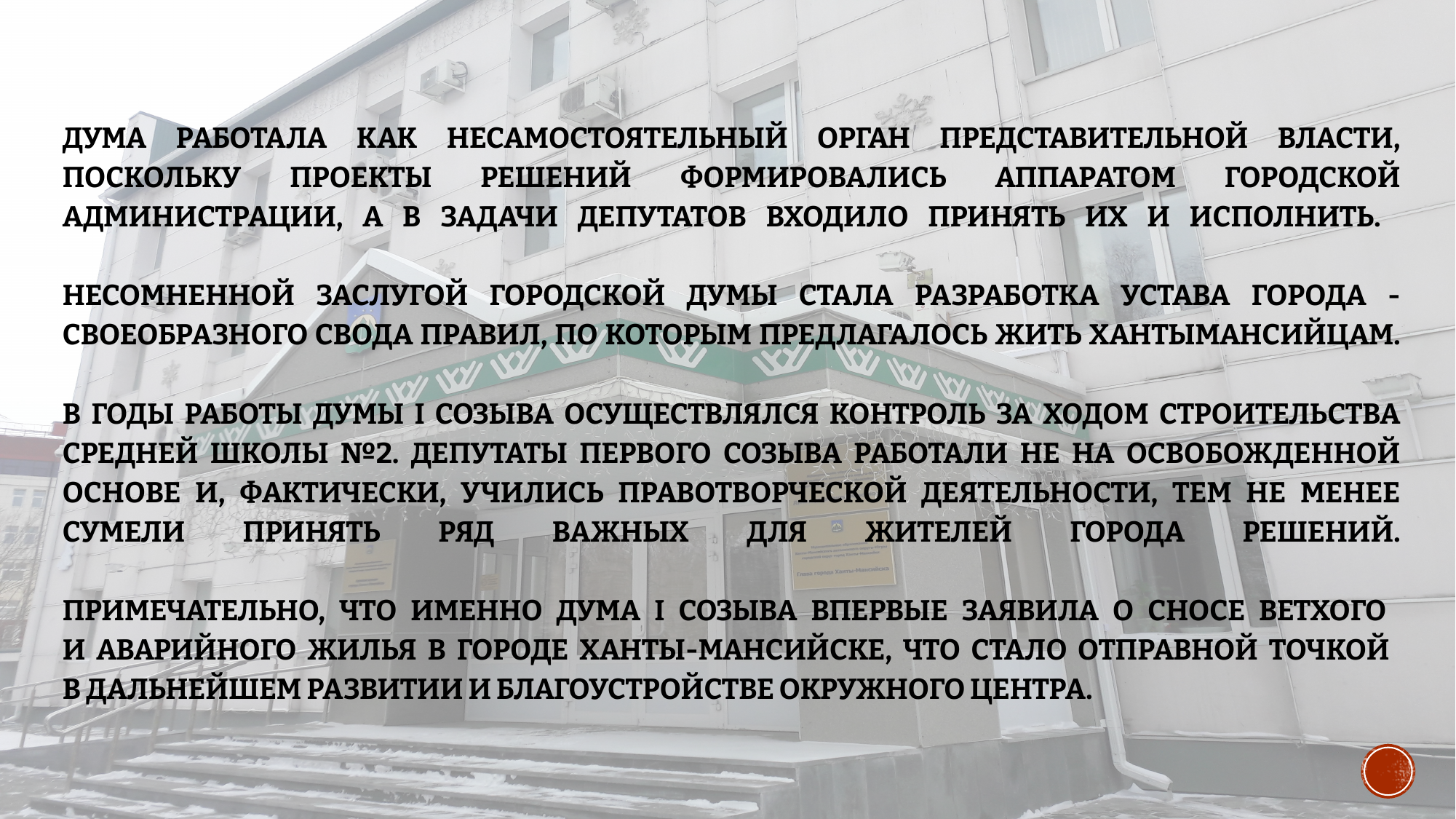

Дума работала как несамостоятельный орган представительной власти, поскольку проекты решений формировались аппаратом городской администрации, а в задачи депутатов входило принять их и исполнить.
Несомненной заслугой городской Думы стала разработка Устава города - своеобразного свода правил, по которым предлагалось жить хантымансийцам.
В годы работы Думы І созыва осуществлялся контроль за ходом строительства средней школы №2. Депутаты первого созыва работали не на освобожденной основе и, фактически, учились правотворческой деятельности, тем не менее сумели принять ряд важных для жителей города решений.
Примечательно, что именно Дума I созыва впервые заявила о сносе ветхого
и аварийного ЖИЛЬЯ B городе Ханты-Мансийске, что стало отправной точкой
в дальнейшем развитии и благоустройстве окружного центра.